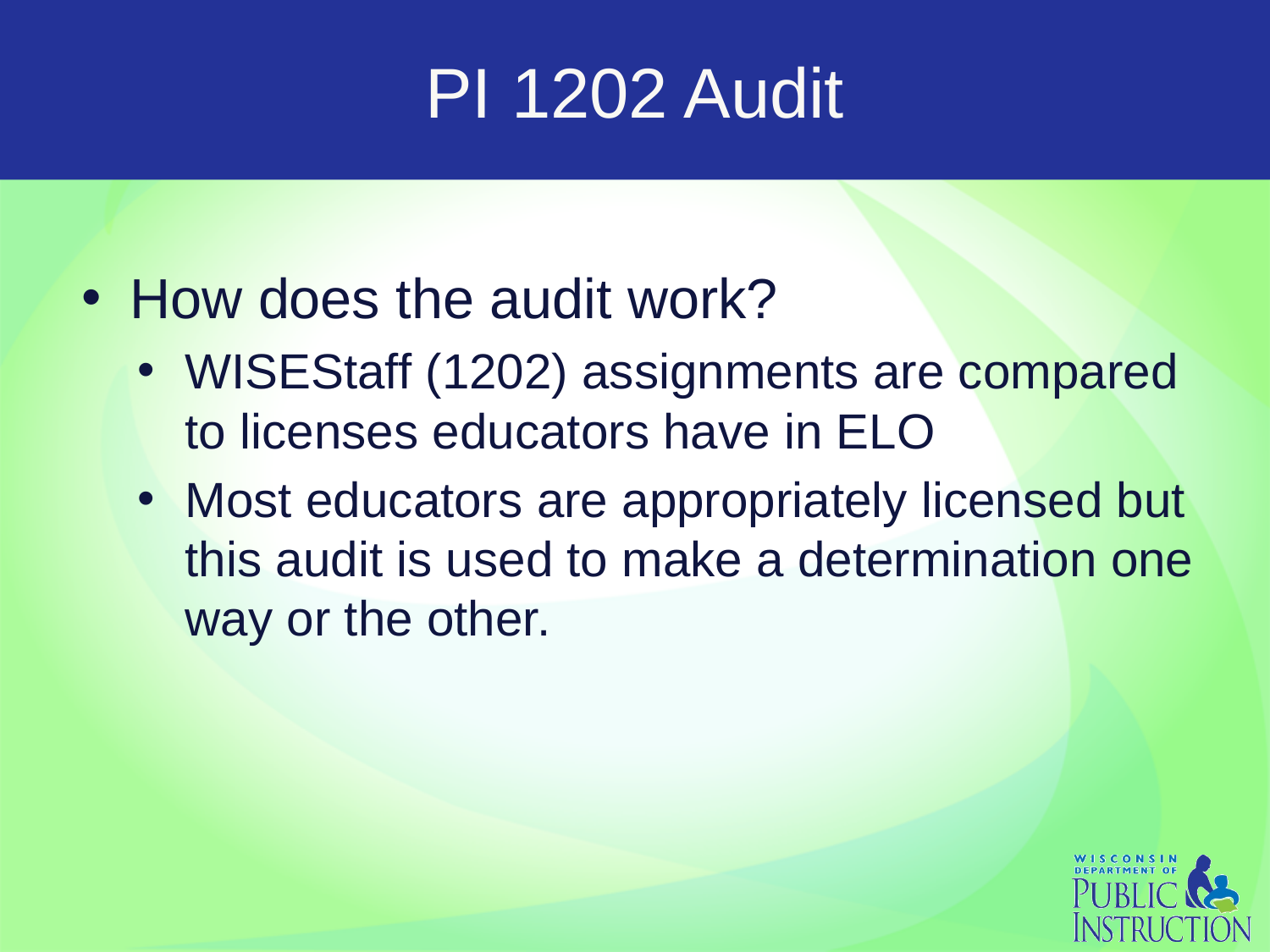

# PI 1202 Audit
How does the audit work?
WISEStaff (1202) assignments are compared to licenses educators have in ELO
Most educators are appropriately licensed but this audit is used to make a determination one way or the other.